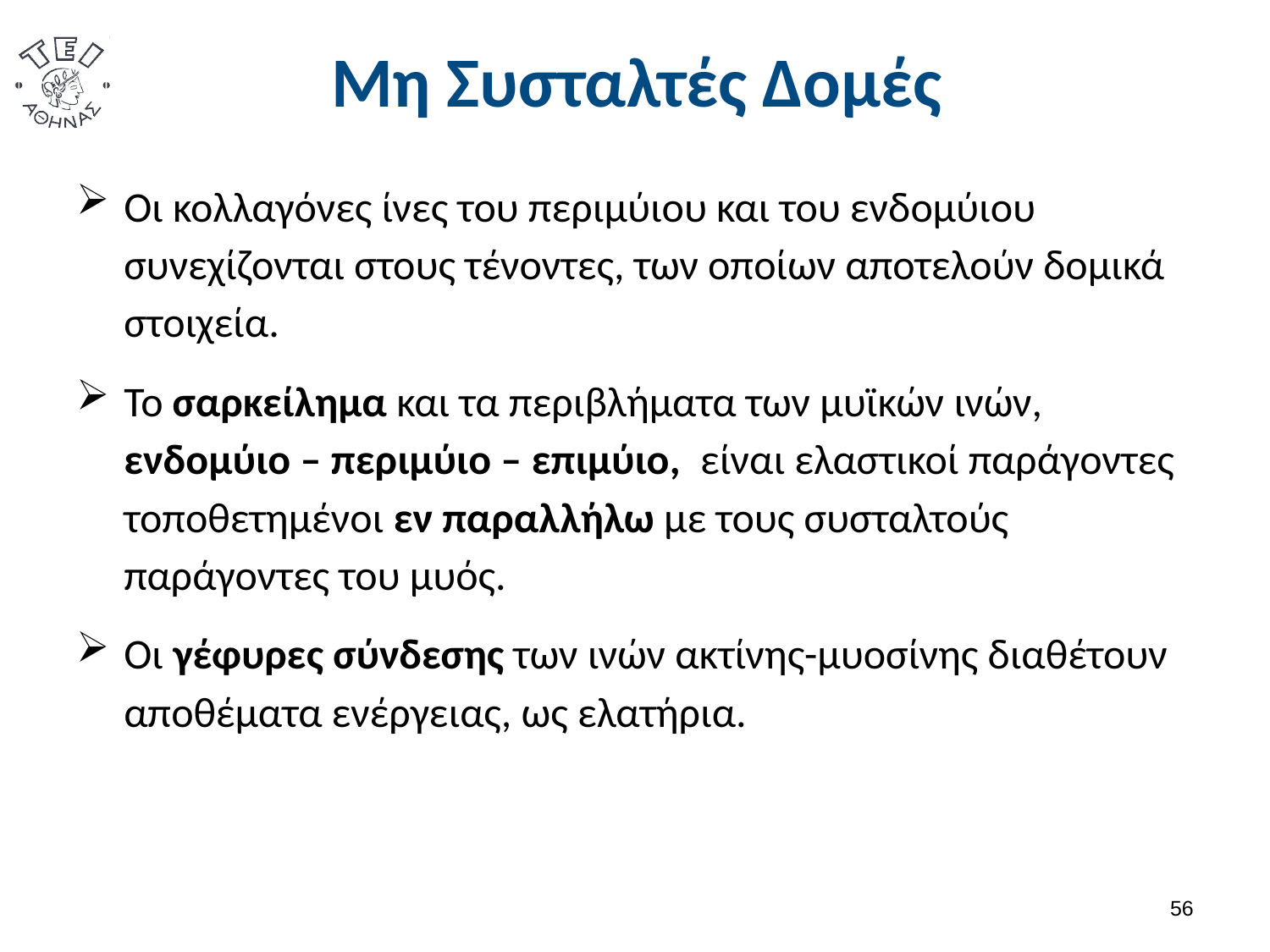

# Μη Συσταλτές Δομές
Οι κολλαγόνες ίνες του περιμύιου και του ενδομύιου συνεχίζονται στους τένοντες, των οποίων αποτελούν δομικά στοιχεία.
Το σαρκείλημα και τα περιβλήματα των μυϊκών ινών, ενδομύιο – περιμύιο – επιμύιο,  είναι ελαστικοί παράγοντες τοποθετημένοι εν παραλλήλω με τους συσταλτούς παράγοντες του μυός.
Οι γέφυρες σύνδεσης των ινών ακτίνης-μυοσίνης διαθέτουν αποθέματα ενέργειας, ως ελατήρια.
56